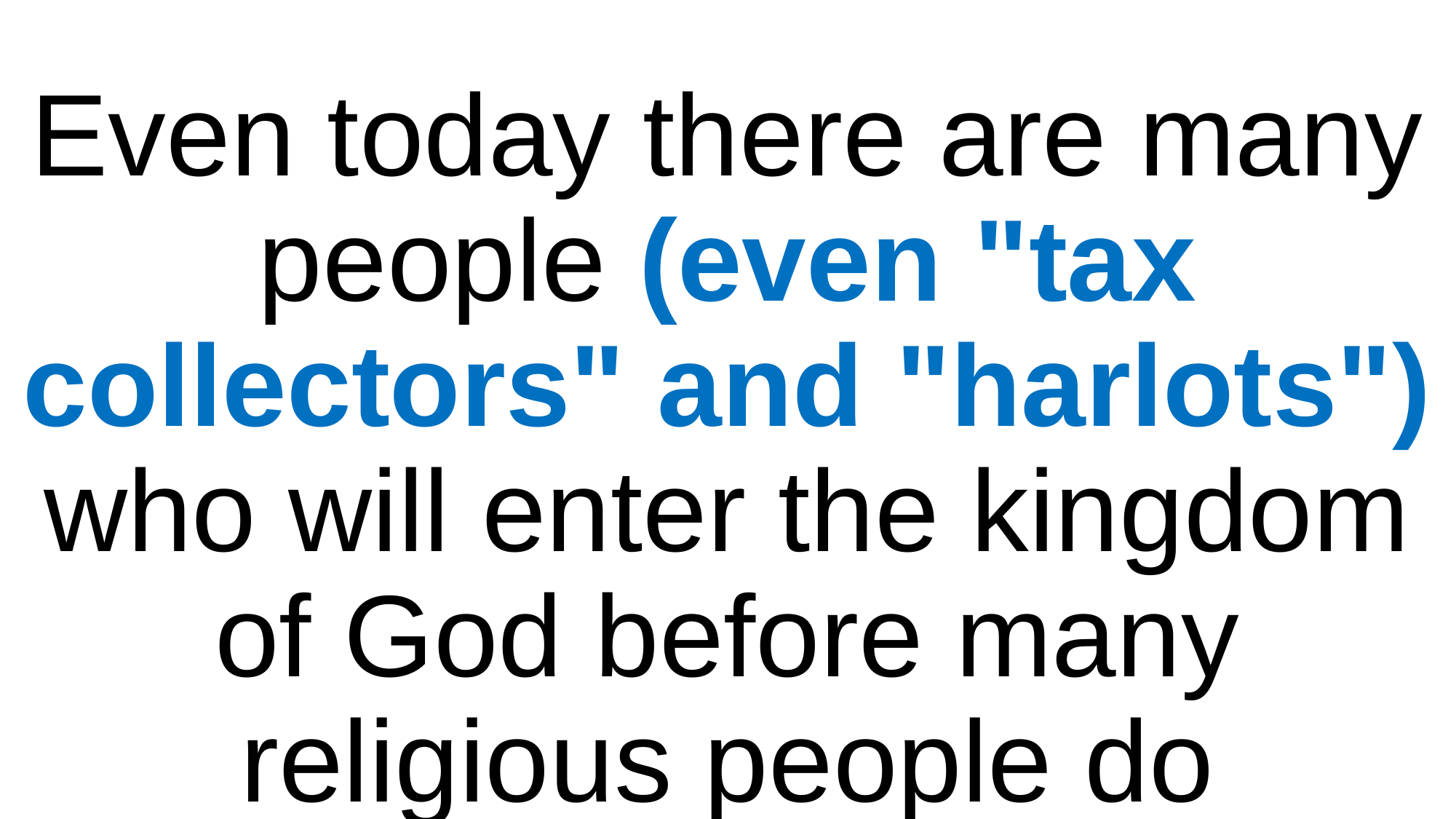

Even today there are many people (even "tax collectors" and "harlots") who will enter the kingdom of God before many religious people do